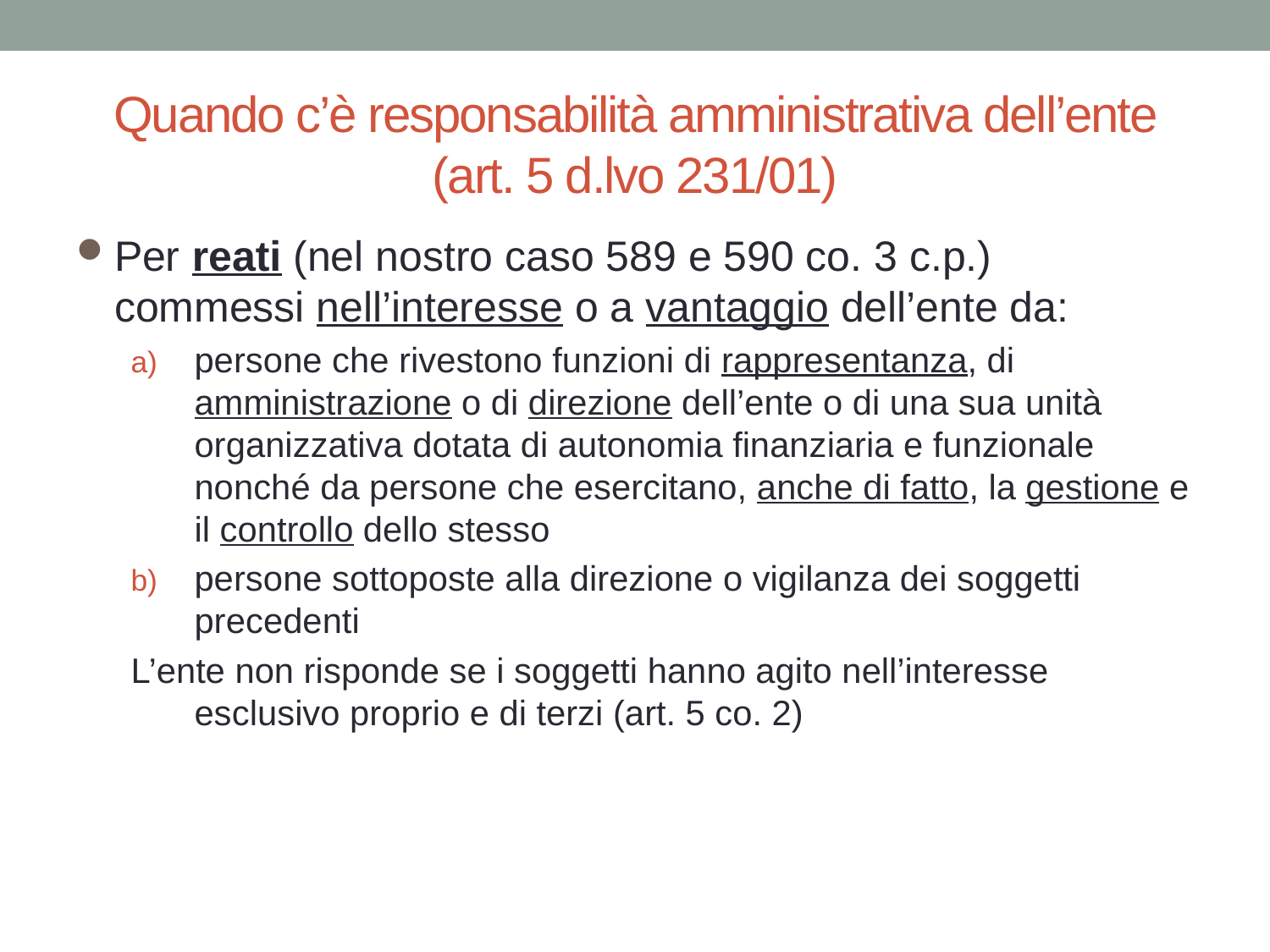

# Quando c’è responsabilità amministrativa dell’ente (art. 5 d.lvo 231/01)
Per reati (nel nostro caso 589 e 590 co. 3 c.p.) commessi nell’interesse o a vantaggio dell’ente da:
persone che rivestono funzioni di rappresentanza, di amministrazione o di direzione dell’ente o di una sua unità organizzativa dotata di autonomia finanziaria e funzionale nonché da persone che esercitano, anche di fatto, la gestione e il controllo dello stesso
persone sottoposte alla direzione o vigilanza dei soggetti precedenti
L’ente non risponde se i soggetti hanno agito nell’interesse esclusivo proprio e di terzi (art. 5 co. 2)